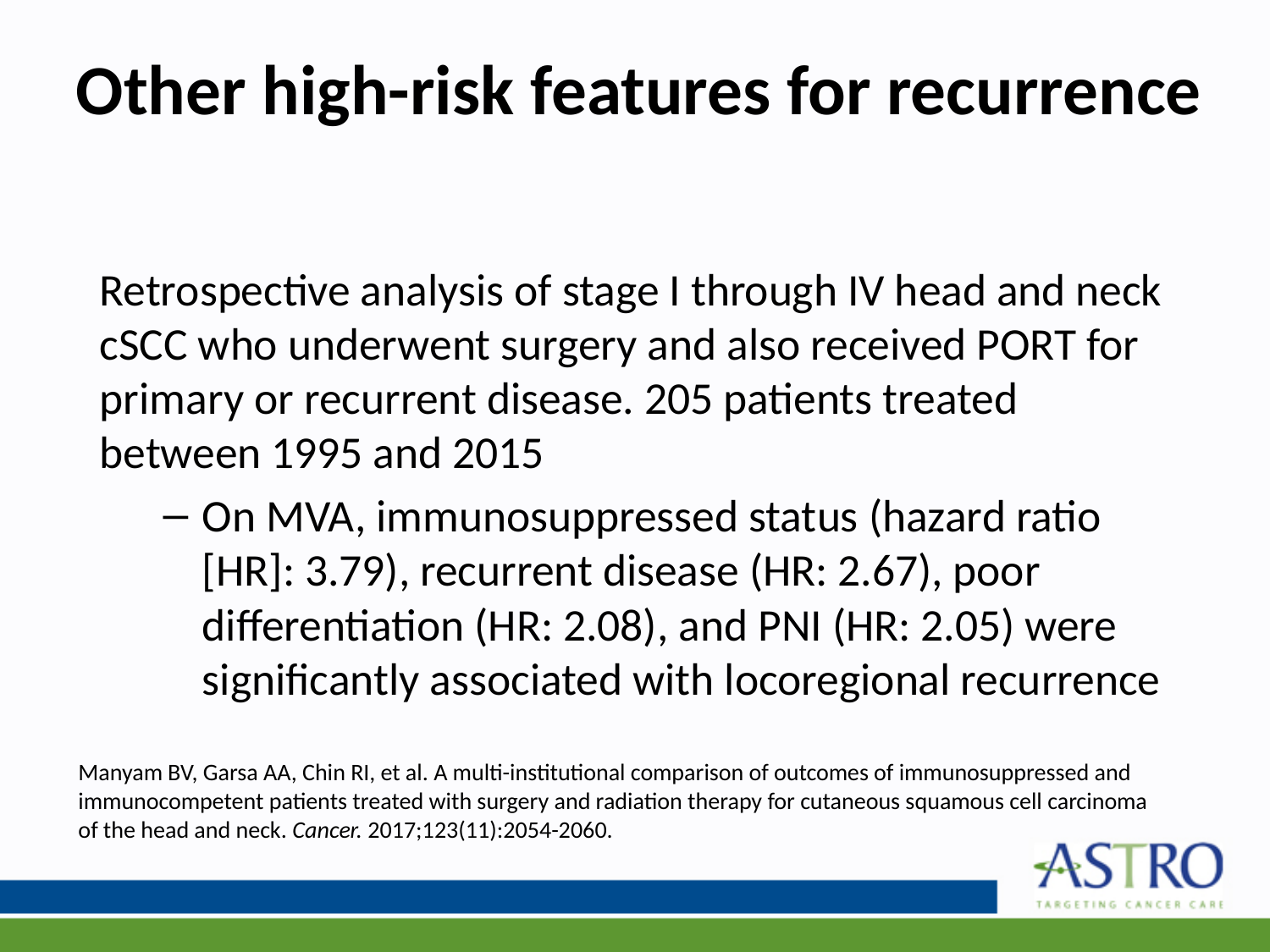

# Other high-risk features for recurrence
Retrospective analysis of stage I through IV head and neck cSCC who underwent surgery and also received PORT for primary or recurrent disease. 205 patients treated between 1995 and 2015
On MVA, immunosuppressed status (hazard ratio [HR]: 3.79), recurrent disease (HR: 2.67), poor differentiation (HR: 2.08), and PNI (HR: 2.05) were significantly associated with locoregional recurrence

Manyam BV, Garsa AA, Chin RI, et al. A multi-institutional comparison of outcomes of immunosuppressed and immunocompetent patients treated with surgery and radiation therapy for cutaneous squamous cell carcinoma of the head and neck. Cancer. 2017;123(11):2054-2060.